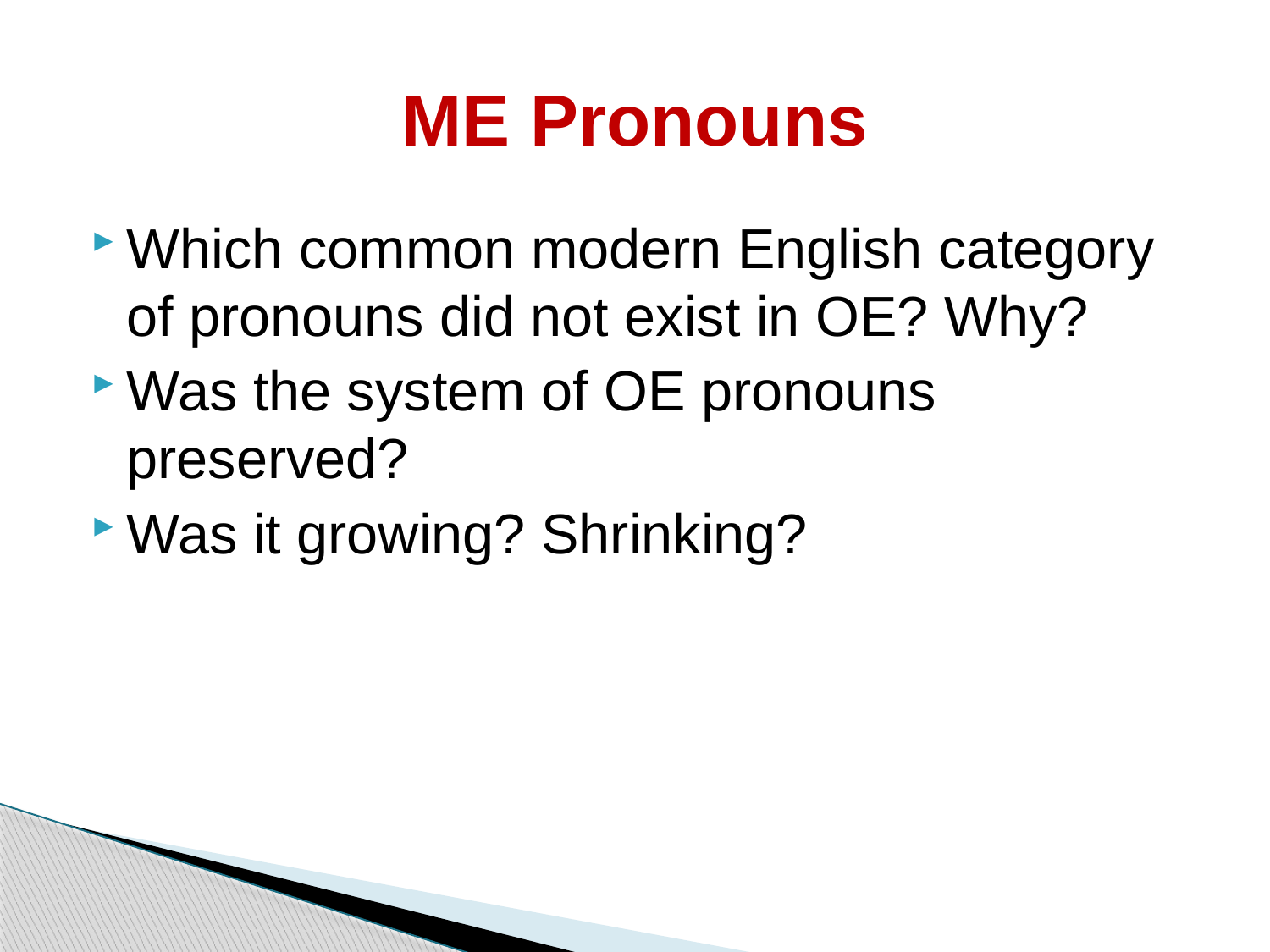

# ME Pronouns
Which common modern English category of pronouns did not exist in OE? Why?
Was the system of OE pronouns preserved?
Was it growing? Shrinking?